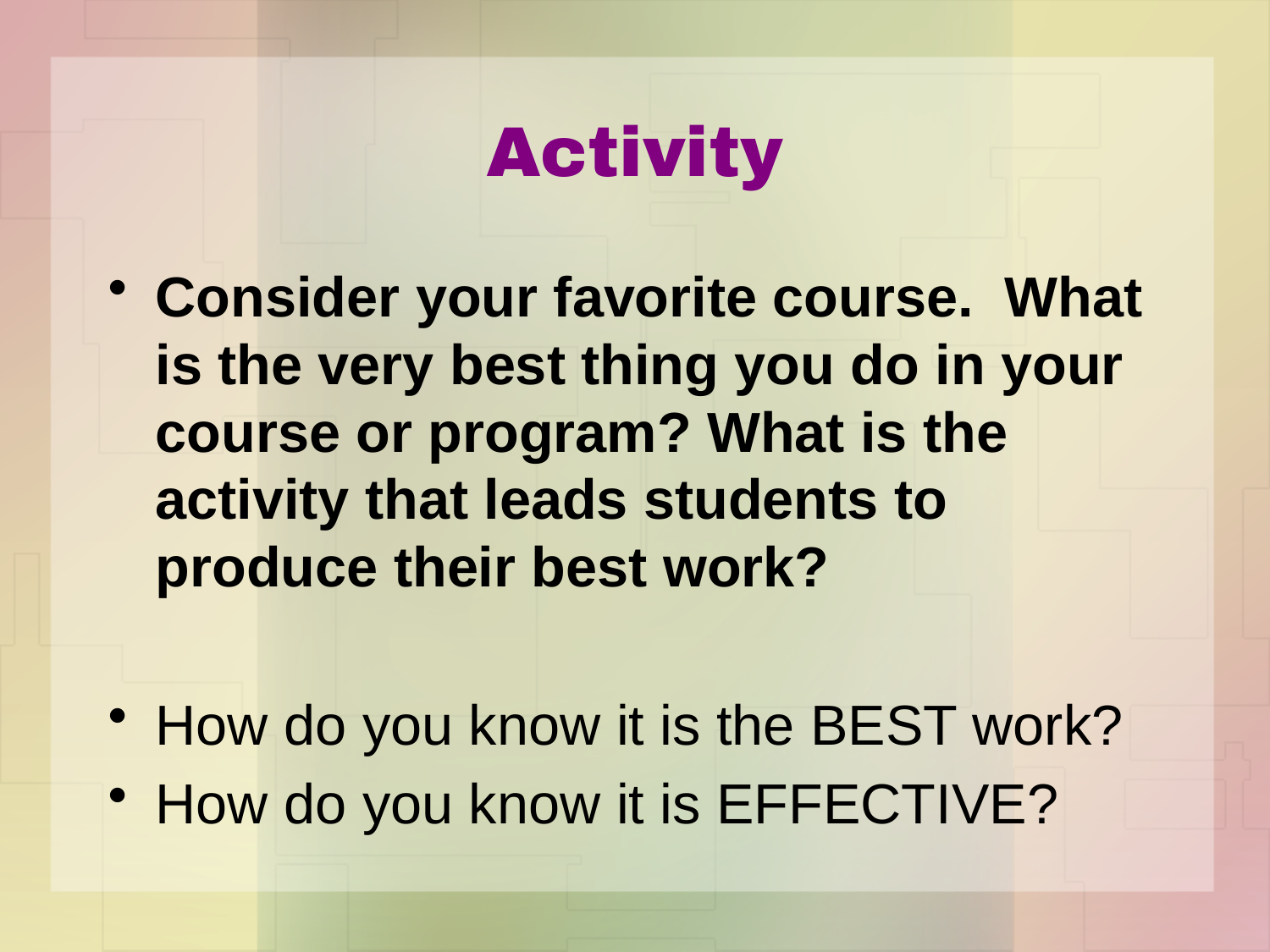

# Activity
Consider your favorite course.  What is the very best thing you do in your course or program? What is the activity that leads students to produce their best work?

How do you know it is the BEST work?
How do you know it is EFFECTIVE?